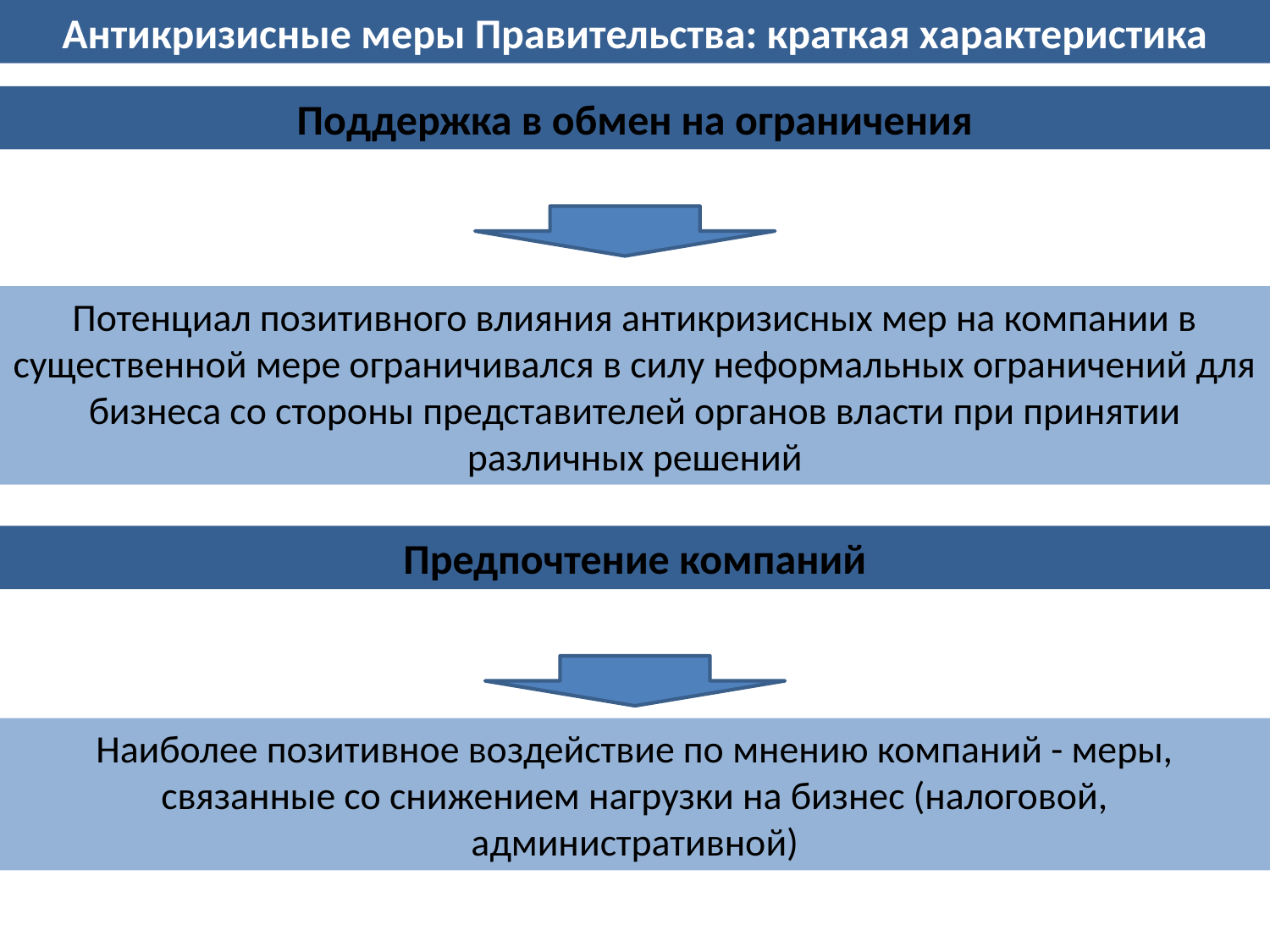

Антикризисные меры Правительства: краткая характеристика
Поддержка в обмен на ограничения

Потенциал позитивного влияния антикризисных мер на компании в существенной мере ограничивался в силу неформальных ограничений для бизнеса со стороны представителей органов власти при принятии различных решений
Предпочтение компаний

Наиболее позитивное воздействие по мнению компаний - меры, связанные со снижением нагрузки на бизнес (налоговой, административной)